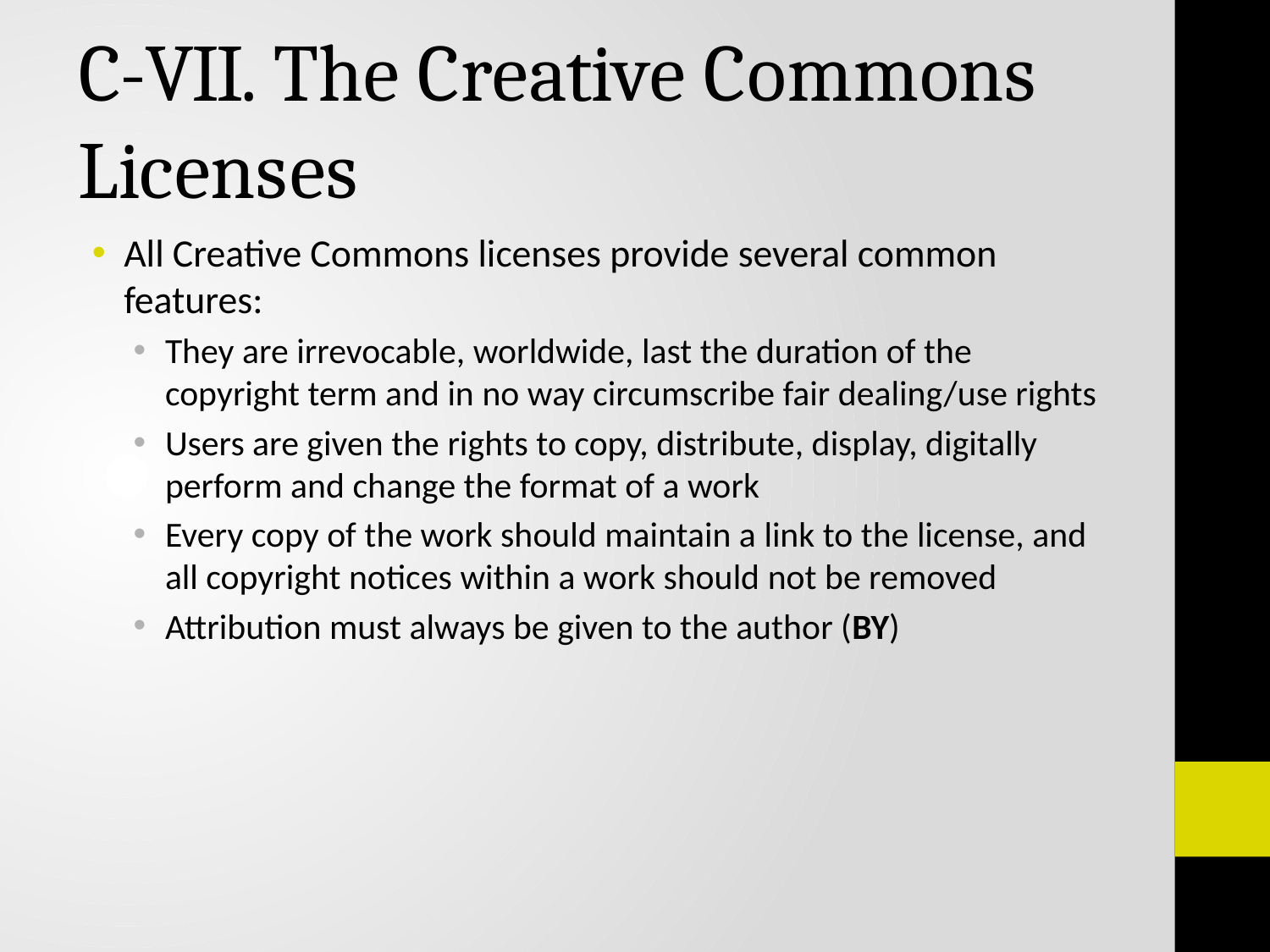

# C-VII. The Creative Commons Licenses
All Creative Commons licenses provide several common features:
They are irrevocable, worldwide, last the duration of the copyright term and in no way circumscribe fair dealing/use rights
Users are given the rights to copy, distribute, display, digitally perform and change the format of a work
Every copy of the work should maintain a link to the license, and all copyright notices within a work should not be removed
Attribution must always be given to the author (BY)